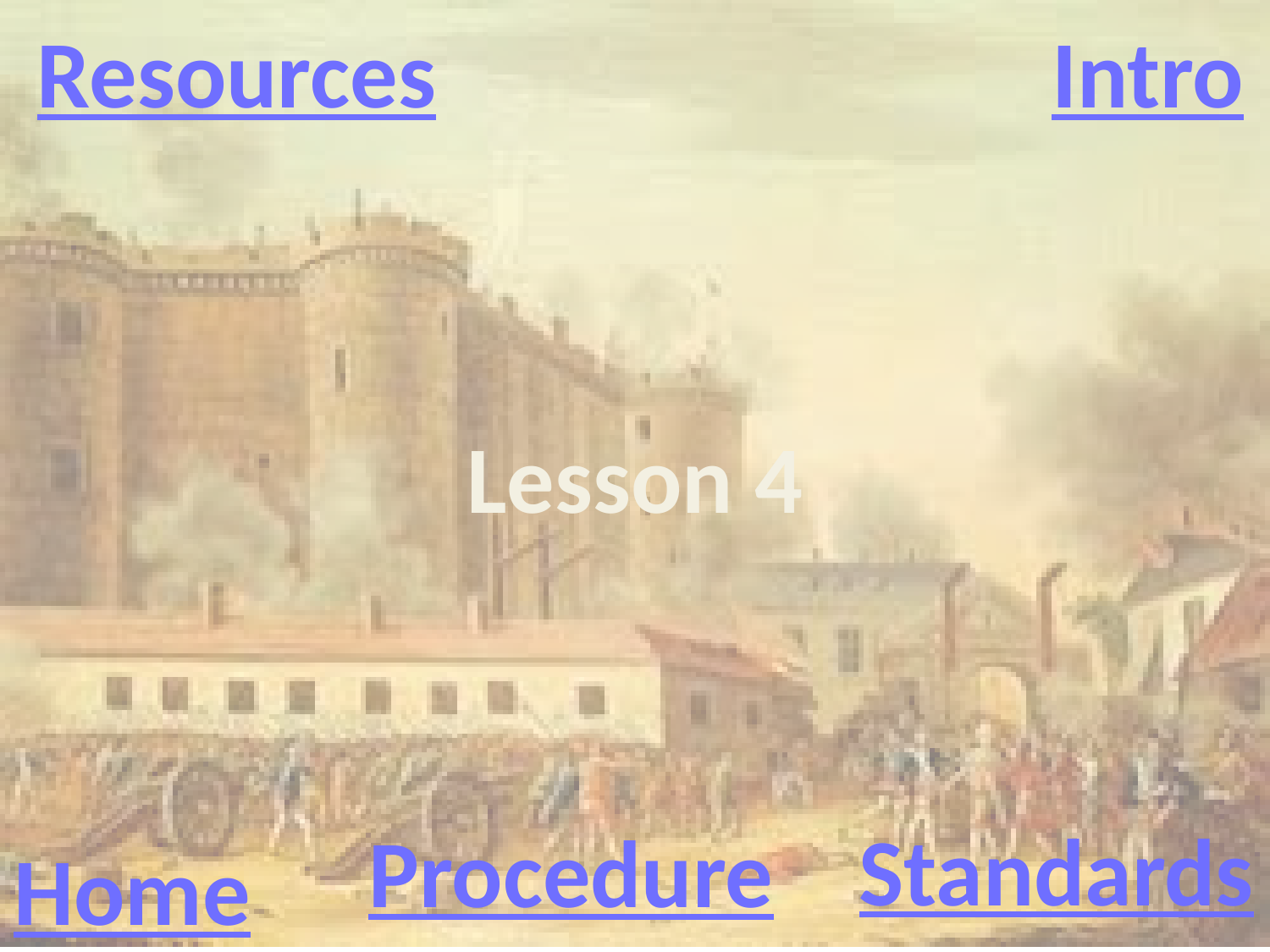

Resources
Intro
Lesson 4
Standards
Procedure
Home